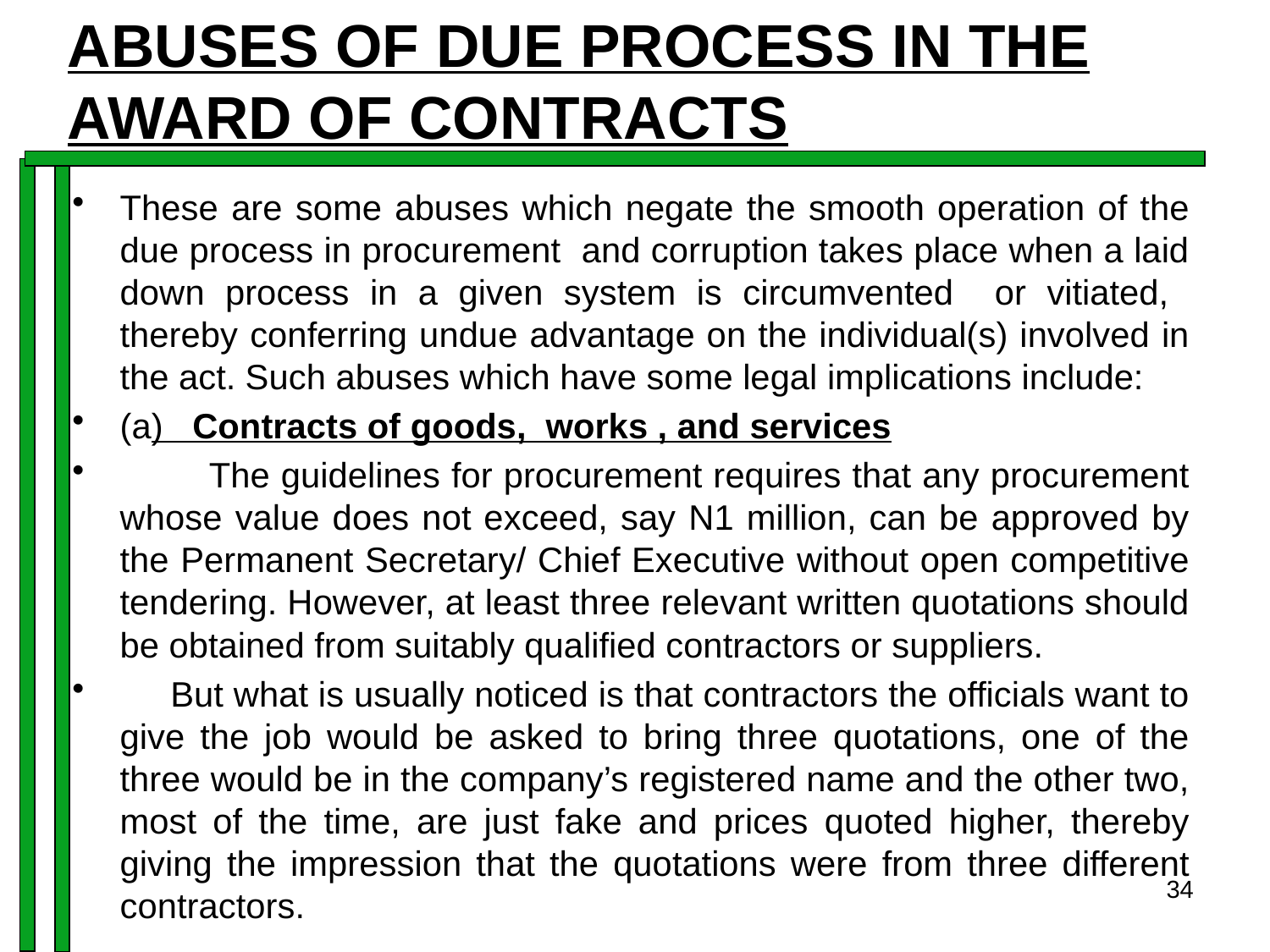

# ABUSES OF DUE PROCESS IN THE AWARD OF CONTRACTS
These are some abuses which negate the smooth operation of the due process in procurement  and corruption takes place when a laid down process in a given system is circumvented  or vitiated,  thereby conferring undue advantage on the individual(s) involved in the act. Such abuses which have some legal implications include:
(a)   Contracts of goods,  works , and services
        The guidelines for procurement requires that any procurement whose value does not exceed, say N1 million, can be approved by the Permanent Secretary/ Chief Executive without open competitive tendering. However, at least three relevant written quotations should be obtained from suitably qualified contractors or suppliers.
     But what is usually noticed is that contractors the officials want to give the job would be asked to bring three quotations, one of the three would be in the company’s registered name and the other two, most of the time, are just fake and prices quoted higher, thereby giving the impression that the quotations were from three different contractors.

34